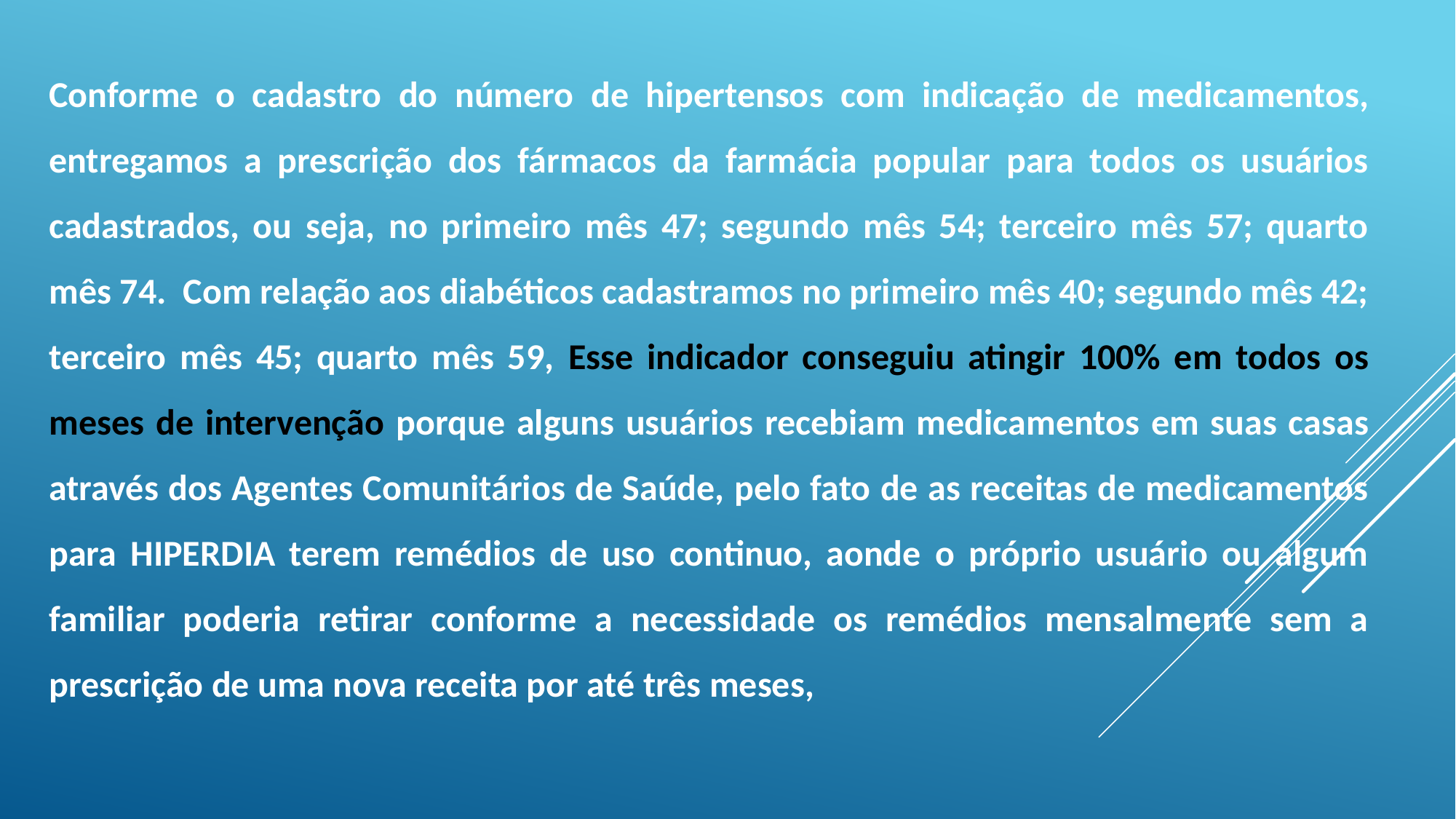

Conforme o cadastro do número de hipertensos com indicação de medicamentos, entregamos a prescrição dos fármacos da farmácia popular para todos os usuários cadastrados, ou seja, no primeiro mês 47; segundo mês 54; terceiro mês 57; quarto mês 74.  Com relação aos diabéticos cadastramos no primeiro mês 40; segundo mês 42; terceiro mês 45; quarto mês 59, Esse indicador conseguiu atingir 100% em todos os meses de intervenção porque alguns usuários recebiam medicamentos em suas casas através dos Agentes Comunitários de Saúde, pelo fato de as receitas de medicamentos para HIPERDIA terem remédios de uso continuo, aonde o próprio usuário ou algum familiar poderia retirar conforme a necessidade os remédios mensalmente sem a prescrição de uma nova receita por até três meses,